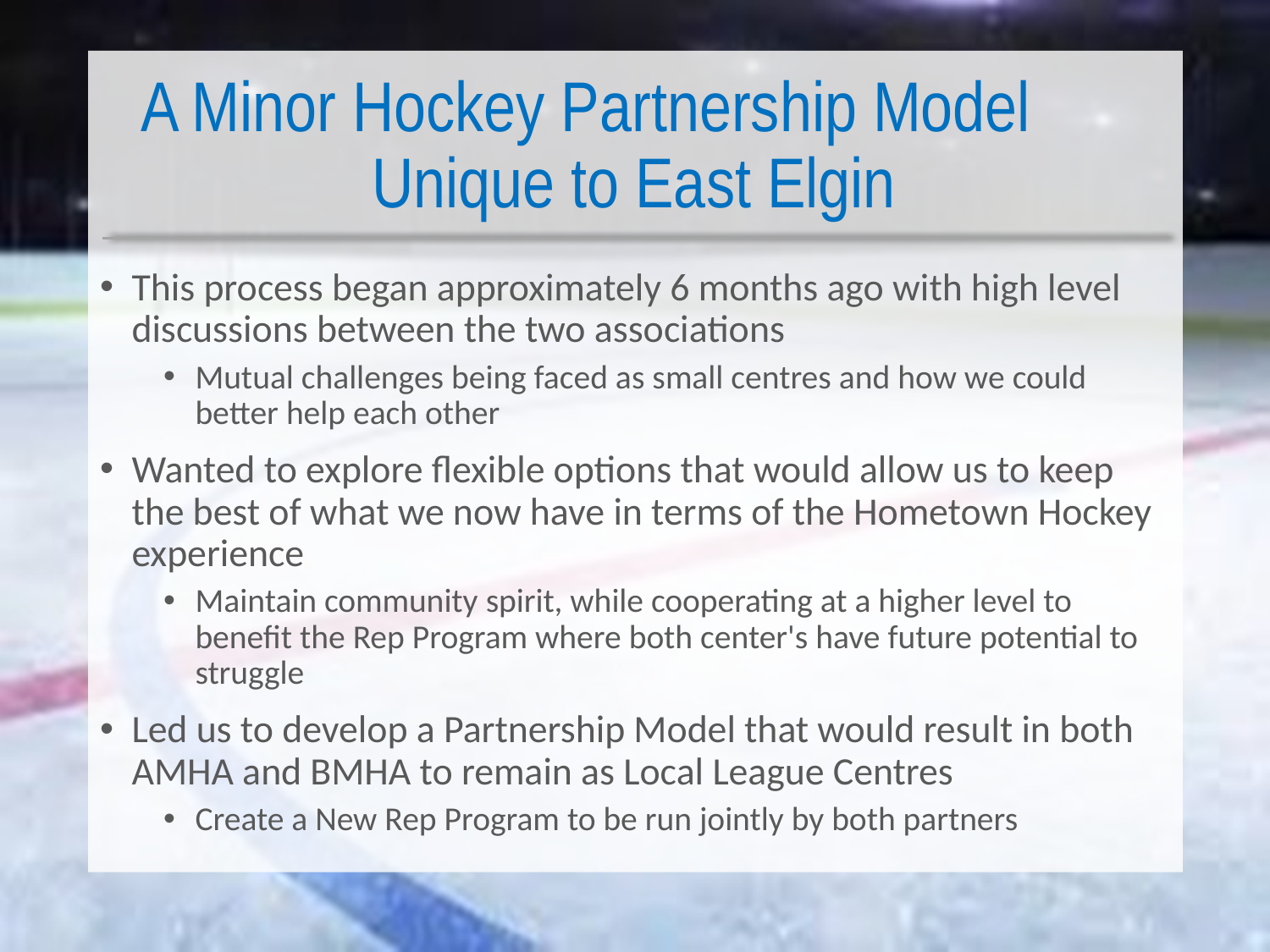

# A Minor Hockey Partnership Model       Unique to East Elgin
This process began approximately 6 months ago with high level discussions between the two associations
Mutual challenges being faced as small centres and how we could better help each other
Wanted to explore flexible options that would allow us to keep the best of what we now have in terms of the Hometown Hockey experience
Maintain community spirit, while cooperating at a higher level to benefit the Rep Program where both center's have future potential to struggle
Led us to develop a Partnership Model that would result in both AMHA and BMHA to remain as Local League Centres
Create a New Rep Program to be run jointly by both partners